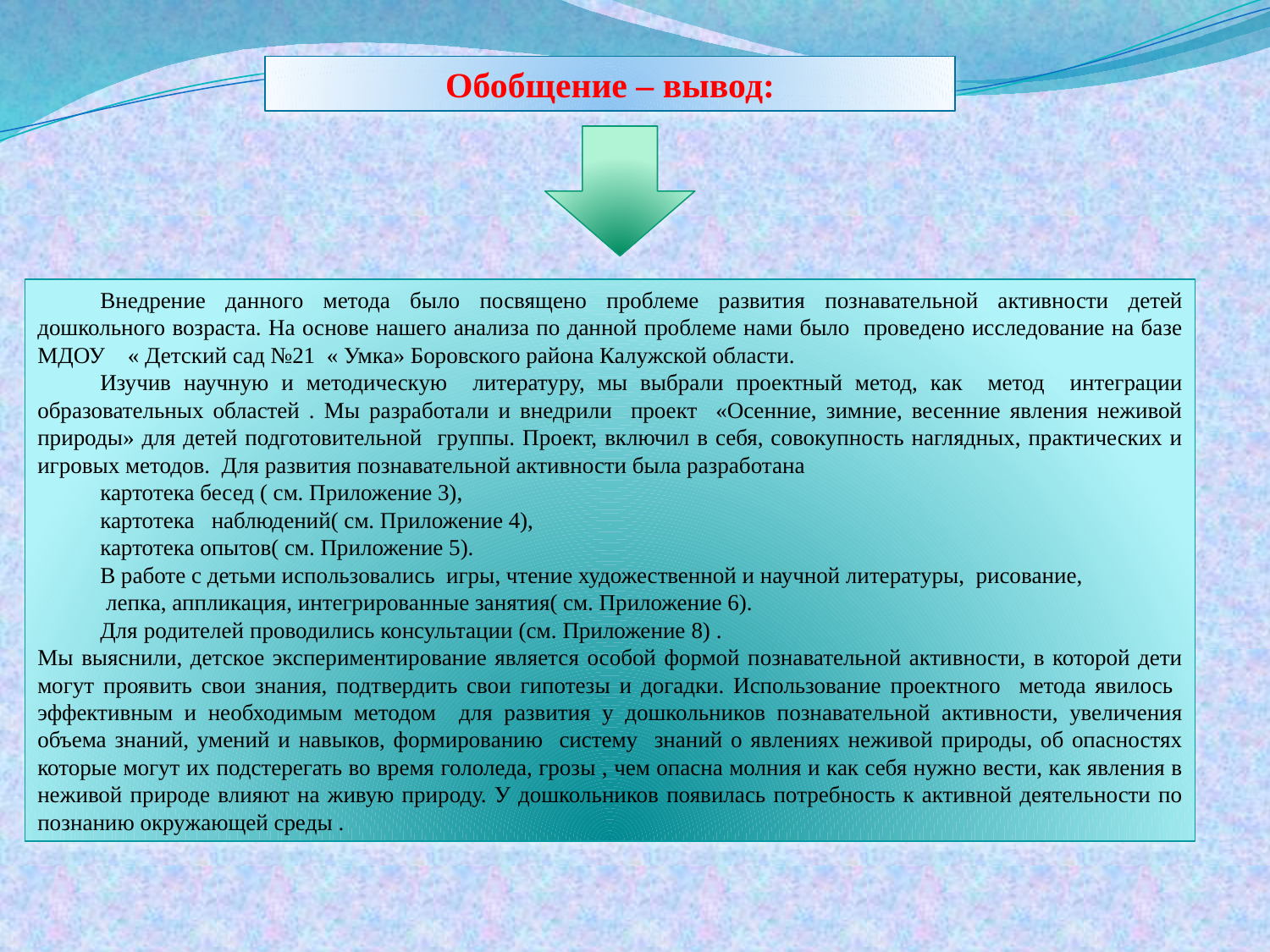

Обобщение – вывод:

Внедрение данного метода было посвящено проблеме развития познавательной активности детей дошкольного возраста. На основе нашего анализа по данной проблеме нами было  проведено исследование на базе МДОУ    « Детский сад №21  « Умка» Боровского района Калужской области.
Изучив научную и методическую  литературу, мы выбрали проектный метод, как  метод  интеграции образовательных областей . Мы разработали и внедрили  проект  «Осенние, зимние, весенние явления неживой природы» для детей подготовительной  группы. Проект, включил в себя, совокупность наглядных, практических и игровых методов.  Для развития познавательной активности была разработана
картотека бесед ( см. Приложение 3),
картотека   наблюдений( см. Приложение 4),
картотека опытов( см. Приложение 5).
В работе с детьми использовались  игры, чтение художественной и научной литературы,  рисование,
 лепка, аппликация, интегрированные занятия( см. Приложение 6).
Для родителей проводились консультации (см. Приложение 8) .				 Мы выяснили, детское экспериментирование является особой формой познавательной активности, в которой дети могут проявить свои знания, подтвердить свои гипотезы и догадки. Использование проектного  метода явилось  эффективным и необходимым методом  для развития у дошкольников познавательной активности, увеличения объема знаний, умений и навыков, формированию  систему  знаний о явлениях неживой природы, об опасностях которые могут их подстерегать во время гололеда, грозы , чем опасна молния и как себя нужно вести, как явления в неживой природе влияют на живую природу. У дошкольников появилась потребность к активной деятельности по познанию окружающей среды .